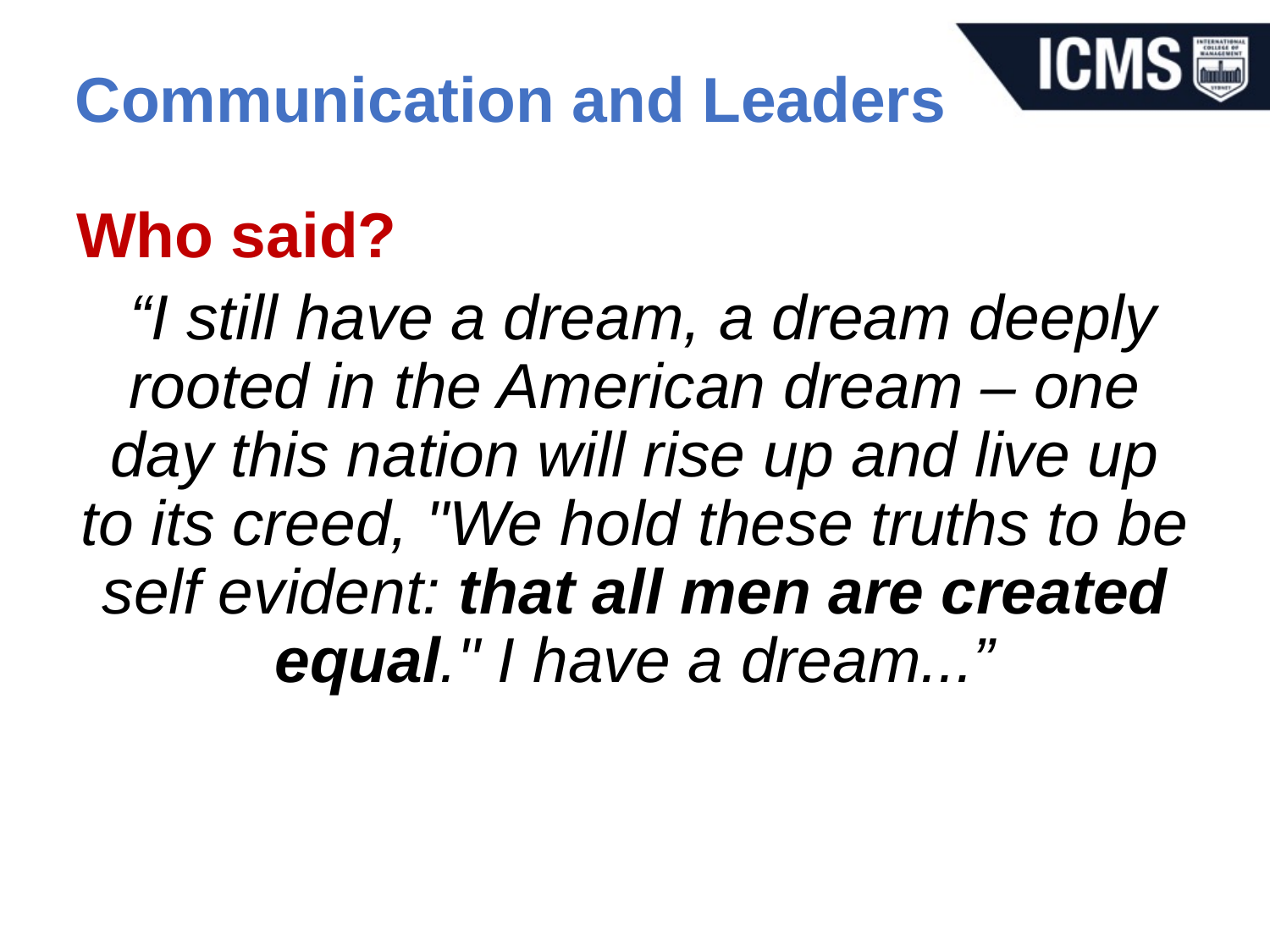

# Communication and Leaders
Who said?
 “I still have a dream, a dream deeply rooted in the American dream – one day this nation will rise up and live up to its creed, "We hold these truths to be self evident: that all men are created equal." I have a dream...”